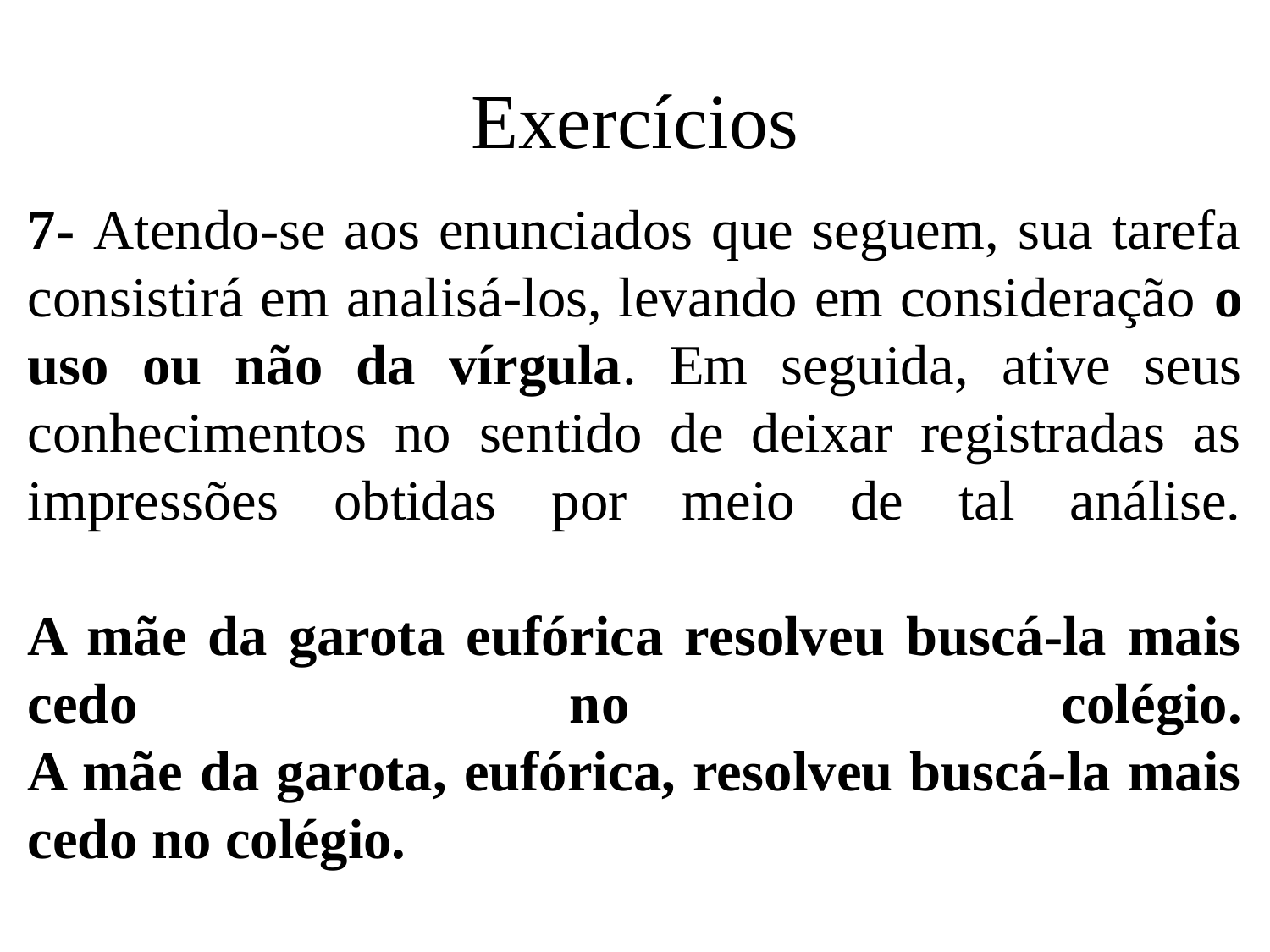

# Exercícios
7- Atendo-se aos enunciados que seguem, sua tarefa consistirá em analisá-los, levando em consideração o uso ou não da vírgula. Em seguida, ative seus conhecimentos no sentido de deixar registradas as impressões obtidas por meio de tal análise.
A mãe da garota eufórica resolveu buscá-la mais cedo no colégio.
A mãe da garota, eufórica, resolveu buscá-la mais cedo no colégio.